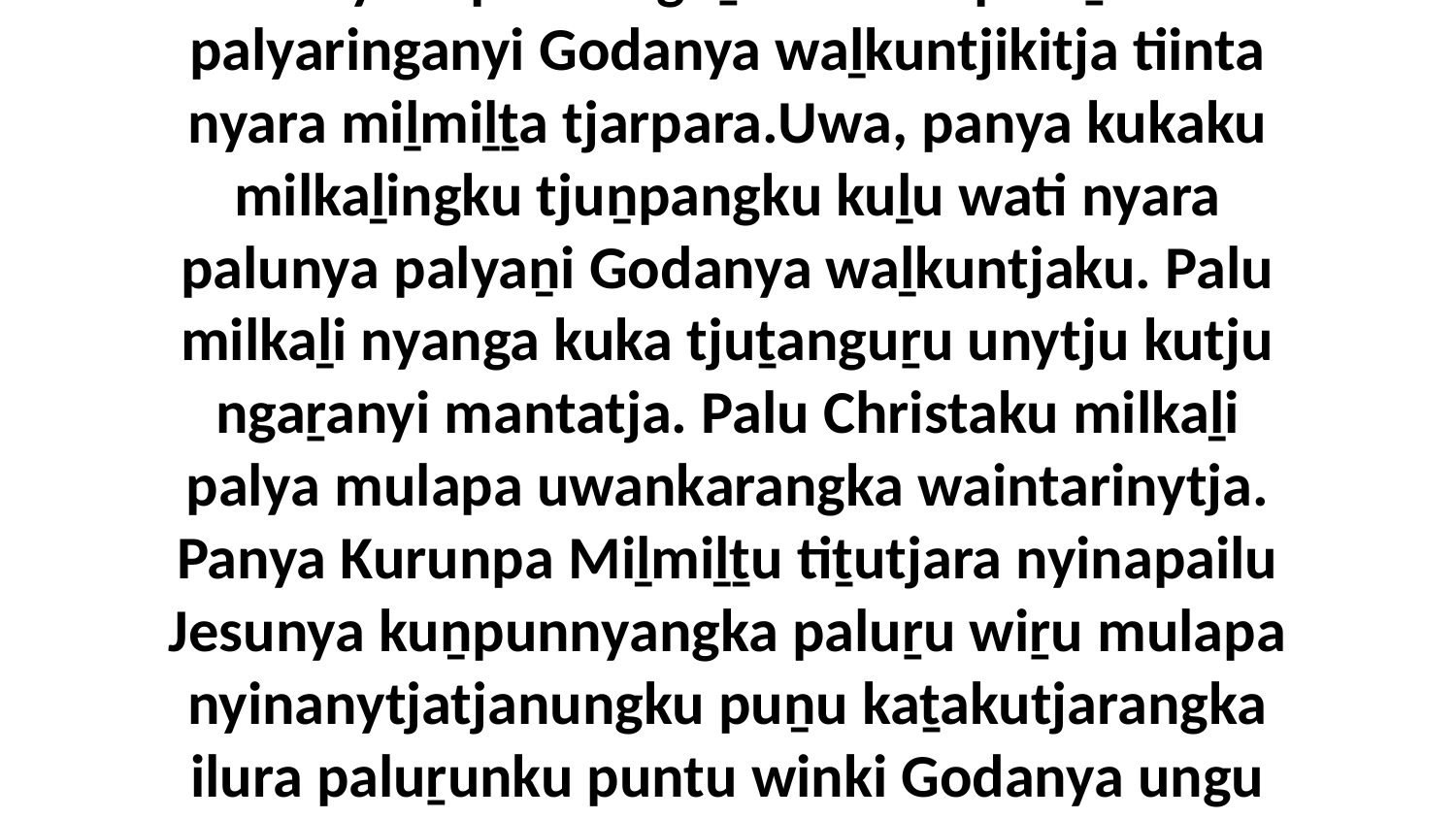

13-14 Aṟa panya ngaṉmanyitjangku alatji wangkanyi panya watingku kutjupa kutjupa pampuntjatjanu puṯu tiinta miḻmiḻṯa tjarpapai, palu uti paluṟu wati tjukurtjarangka ngaṉmanypa wirkanama, ka paluṟu nanikutaku milkaḻingka, munu puluka nyiṯayiraku milkaḻingka kuḻu mantjiṟa palunya puntu winki kurpinma, munu tjinguṟu puluka kungka kuḻunypa kampara tjuṉparingkunytjitja tjuṉpa mantjiṟa minangka uṟuṟa palunya kurpinmaṯu. Ka nyara palulanguṟulta wati paluṟu palyaringanyi Godanya waḻkuntjikitja tiinta nyara miḻmiḻṯa tjarpara.Uwa, panya kukaku milkaḻingku tjuṉpangku kuḻu wati nyara palunya palyaṉi Godanya waḻkuntjaku. Palu milkaḻi nyanga kuka tjuṯanguṟu unytju kutju ngaṟanyi mantatja. Palu Christaku milkaḻi palya mulapa uwankarangka waintarinytja. Panya Kurunpa Miḻmiḻṯu tiṯutjara nyinapailu Jesunya kuṉpunnyangka paluṟu wiṟu mulapa nyinanytjatjanungku puṉu kaṯakutjarangka ilura paluṟunku puntu winki Godanya ungu milkaḻi tjutira. Nyara palulanguṟu paluṟu nganaṉanya unngu tjukaṟuruṉi, kala aṟa panya ngaṉmanyitja tjuṯa palyantja wiyaringu, panya aṟa palunya tjananya waṉaṟa nganaṉa puṯu palyaringangi kuka pungkula rawangku ungkula ungkula. Palu panya Jesulu nganaṉanya mulapa kulintja tjukaṟuruṉu nganaṉa kuṉṯa wiya Godala tjunguringkula rapa nyinanytjaku munu palula wangaṉarangku kuliṟa waṟkarinytjaku, panya paluṟu wanka alatjiṯu nyinanyi witulya puḻkanya.